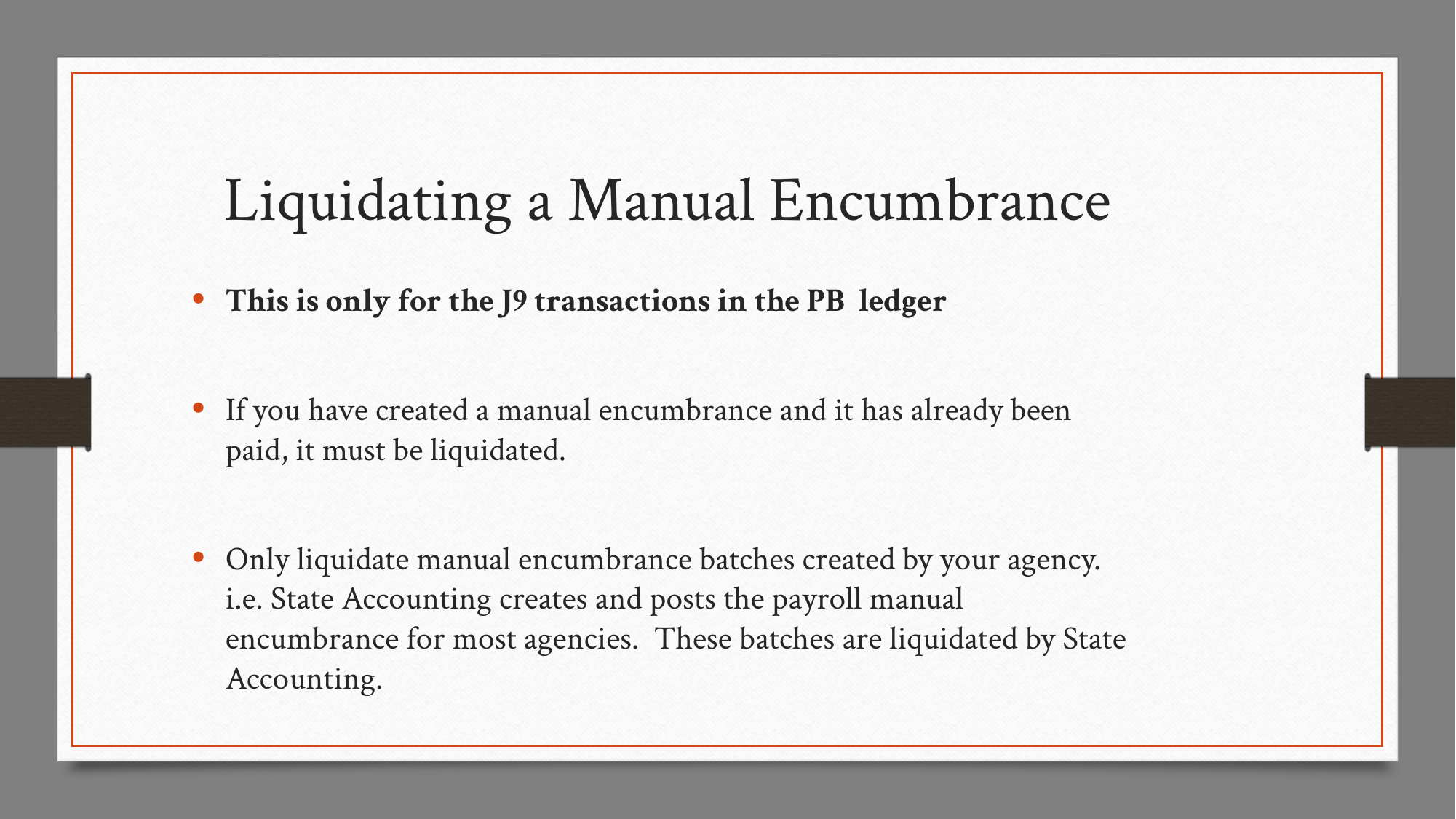

Liquidating a Manual Encumbrance
This is only for the J9 transactions in the PB  ledger

If you have created a manual encumbrance and it has already been paid, it must be liquidated.

Only liquidate manual encumbrance batches created by your agency.  i.e. State Accounting creates and posts the payroll manual encumbrance for most agencies.  These batches are liquidated by State Accounting.